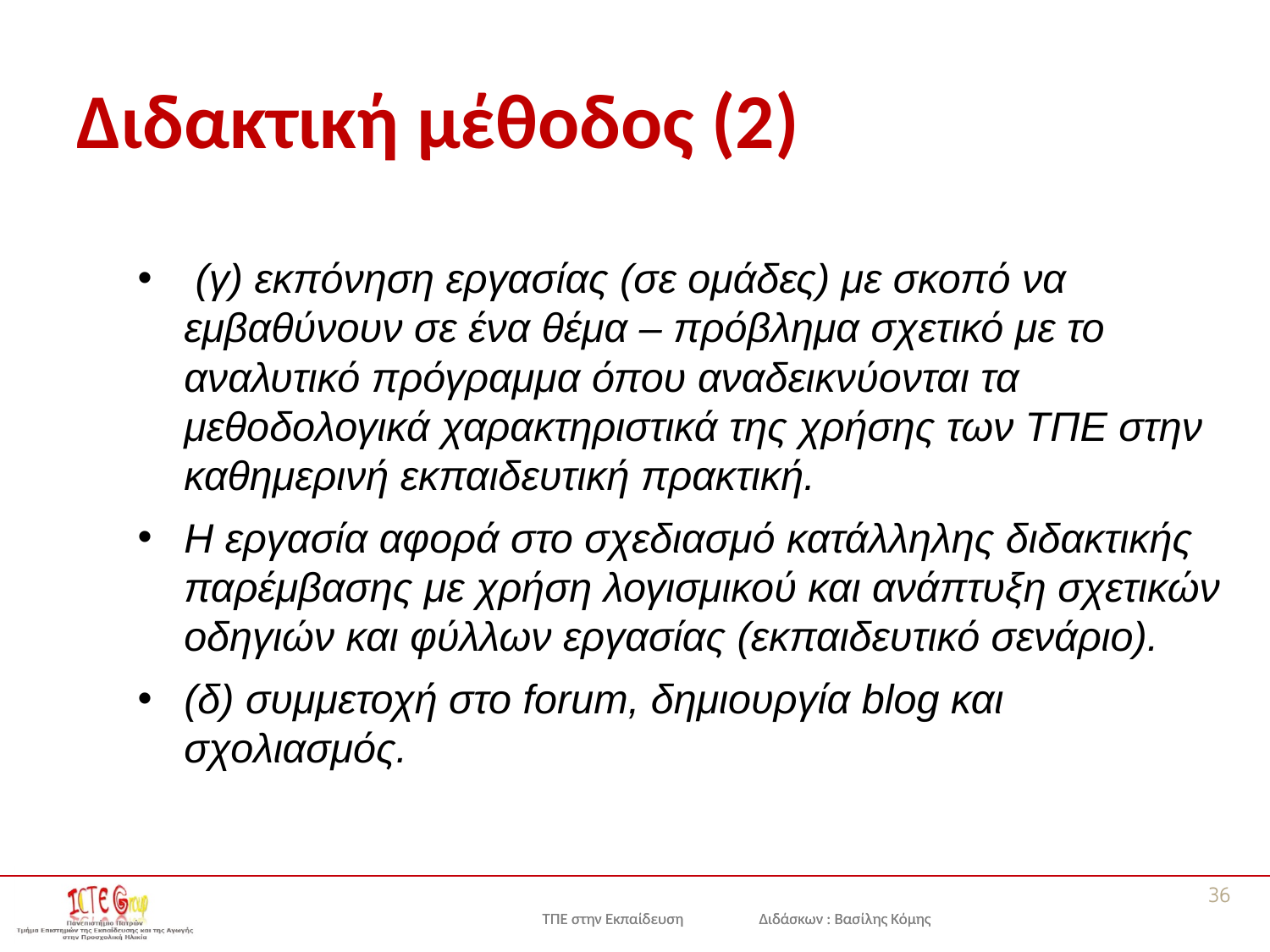

# Διδακτική μέθοδος (2)
 (γ) εκπόνηση εργασίας (σε ομάδες) με σκοπό να εμβαθύνουν σε ένα θέμα – πρόβλημα σχετικό με το αναλυτικό πρόγραμμα όπου αναδεικνύονται τα μεθοδολογικά χαρακτηριστικά της χρήσης των ΤΠΕ στην καθημερινή εκπαιδευτική πρακτική.
Η εργασία αφορά στο σχεδιασμό κατάλληλης διδακτικής παρέμβασης με χρήση λογισμικού και ανάπτυξη σχετικών οδηγιών και φύλλων εργασίας (εκπαιδευτικό σενάριο).
(δ) συμμετοχή στο forum, δημιουργία blog και σχολιασμός.

36